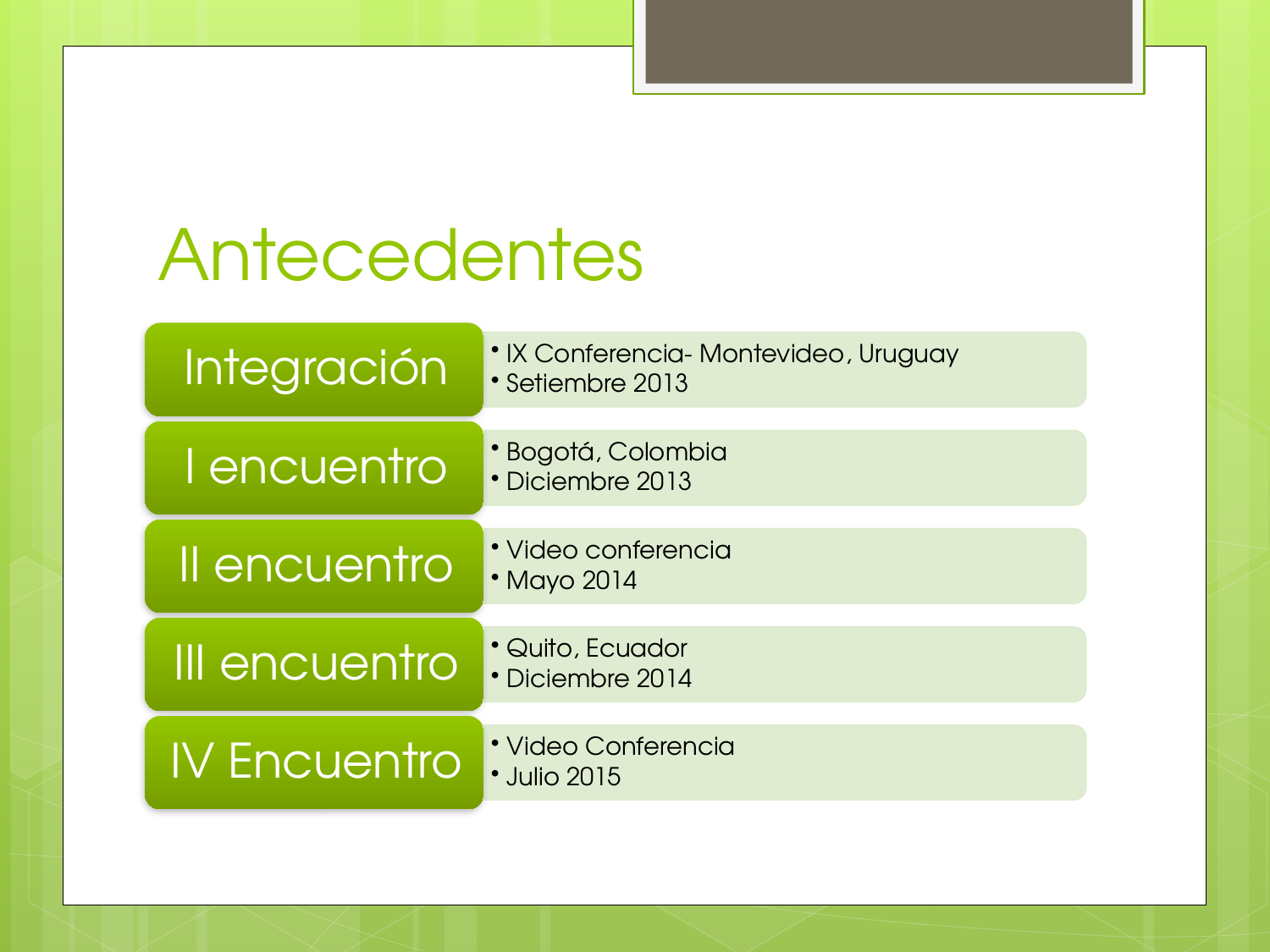

# Antecedentes
IX Conferencia- Montevideo, Uruguay
Setiembre 2013
Integración
Bogotá, Colombia
Diciembre 2013
I encuentro
Video conferencia
Mayo 2014
II encuentro
Quito, Ecuador
Diciembre 2014
III encuentro
Video Conferencia
Julio 2015
IV Encuentro